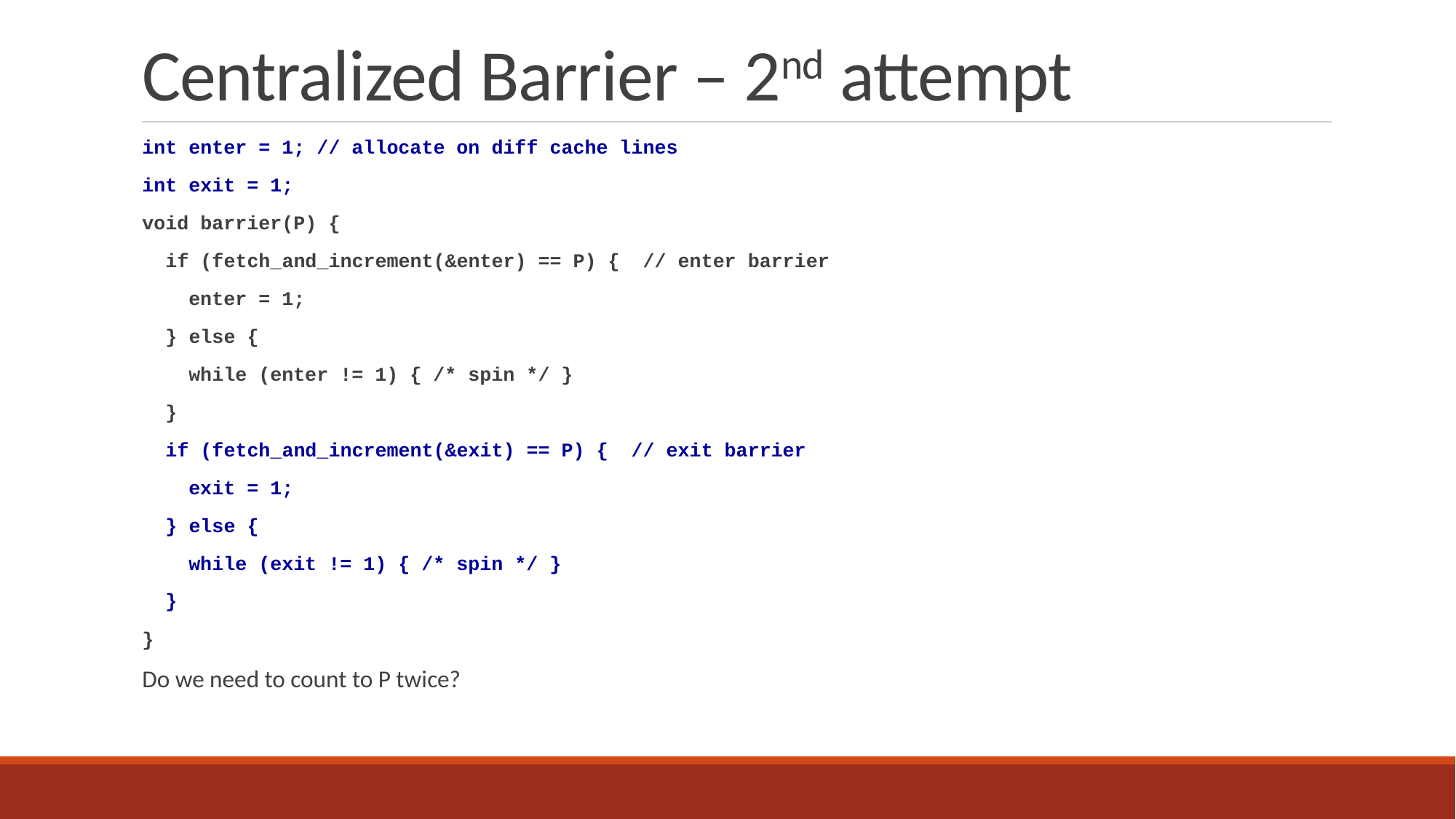

# Centralized Barrier – 2nd attempt
int enter = 1; // allocate on diff cache lines
int exit = 1;
void barrier(P) {
  if (fetch_and_increment(&enter) == P) {  // enter barrier
    enter = 1;
  } else {
    while (enter != 1) { /* spin */ }
  }
  if (fetch_and_increment(&exit) == P) {  // exit barrier
    exit = 1;
  } else {
    while (exit != 1) { /* spin */ }
  }
}
Do we need to count to P twice?